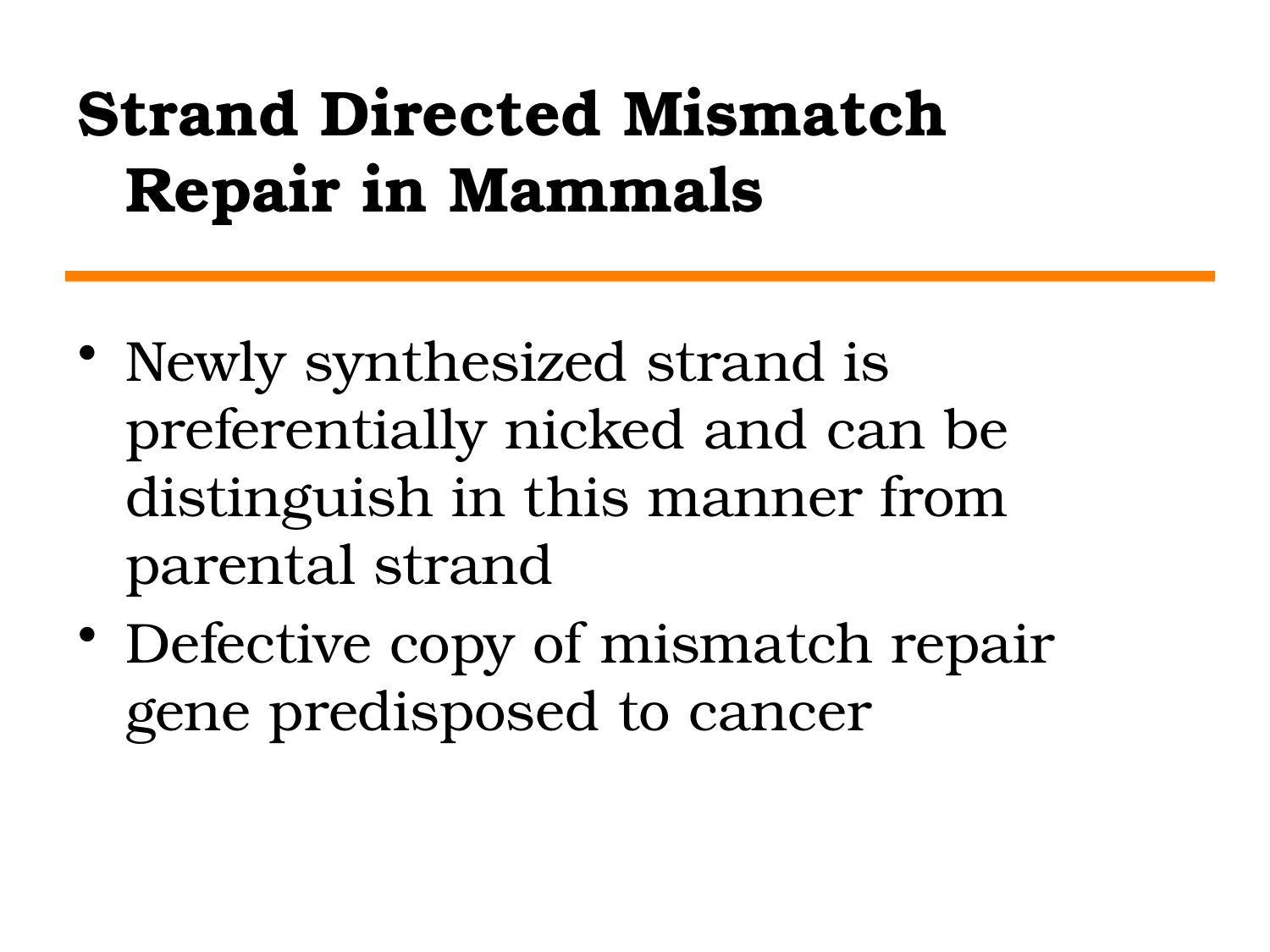

Strand Directed Mismatch Repair in Mammals

Newly synthesized strand is preferentially nicked and can be distinguish in this manner from parental strand
Defective copy of mismatch repair gene predisposed to cancer